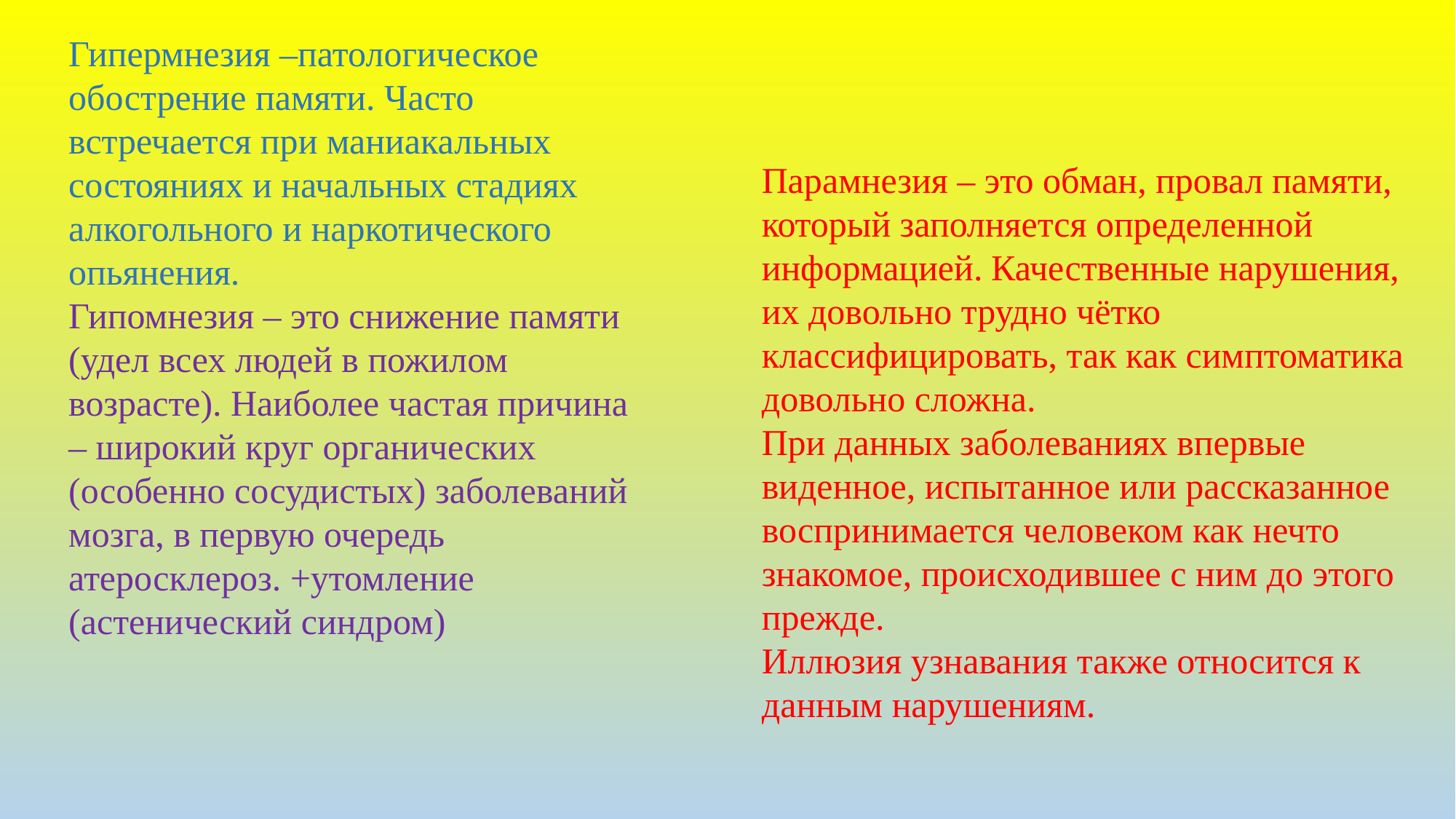

Гипермнезия –патологическое обострение памяти. Часто встречается при маниакальных состояниях и начальных стадиях алкогольного и наркотического опьянения.
Гипомнезия – это снижение памяти (удел всех людей в пожилом возрасте). Наиболее частая причина – широкий круг органических (особенно сосудистых) заболеваний мозга, в первую очередь атеросклероз. +утомление (астенический синдром)

Парамнезия – это обман, провал памяти, который заполняется определенной информацией. Качественные нарушения, их довольно трудно чётко классифицировать, так как симптоматика довольно сложна.
При данных заболеваниях впервые виденное, испытанное или рассказанное воспринимается человеком как нечто знакомое, происходившее с ним до этого прежде.
Иллюзия узнавания также относится к данным нарушениям.